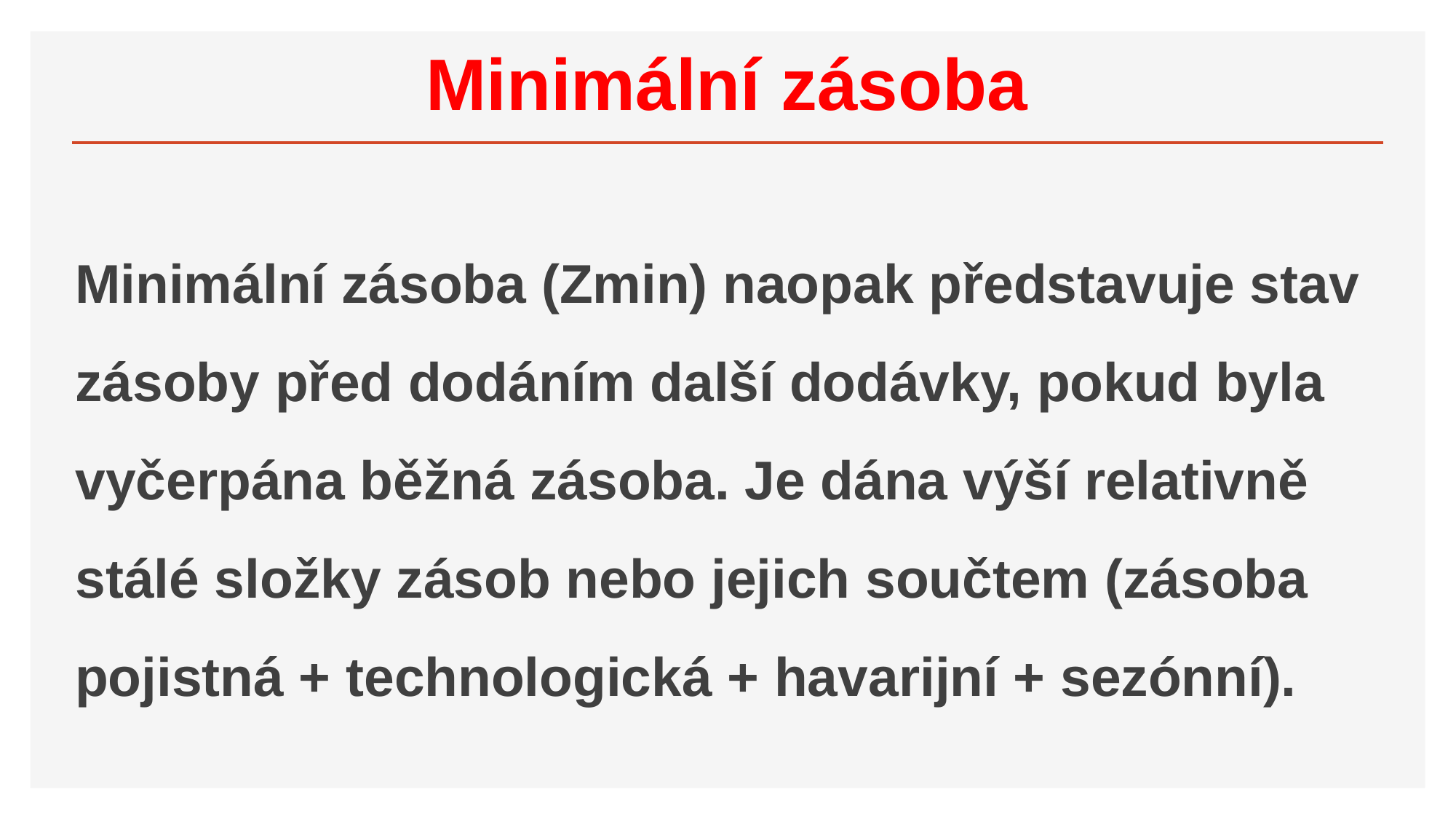

# Minimální zásoba
Minimální zásoba (Zmin) naopak představuje stav zásoby před dodáním další dodávky, pokud byla vyčerpána běžná zásoba. Je dána výší relativně stálé složky zásob nebo jejich součtem (zásoba pojistná + technologická + havarijní + sezónní).